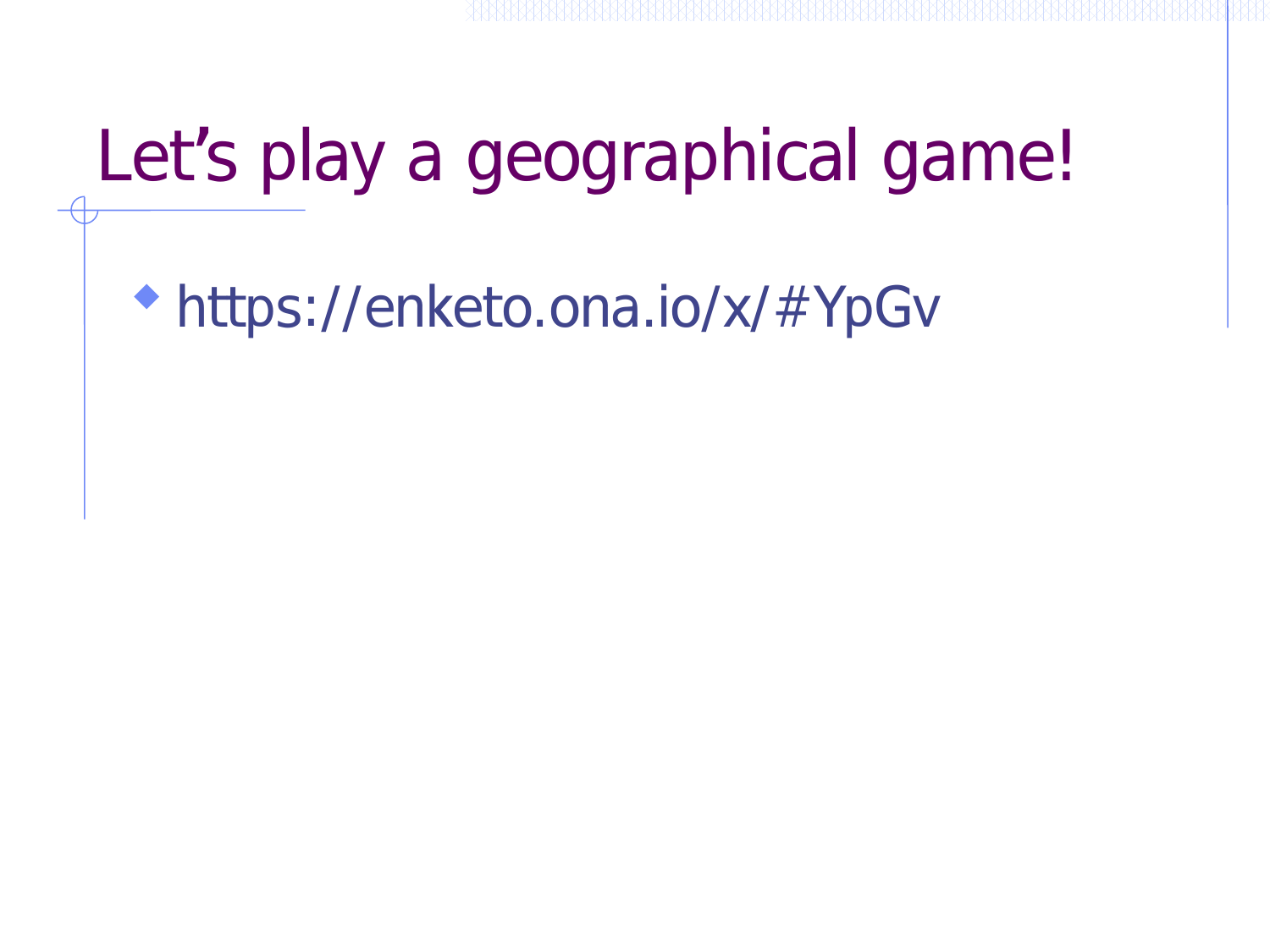

# Let’s play a geographical game!
https://enketo.ona.io/x/#YpGv